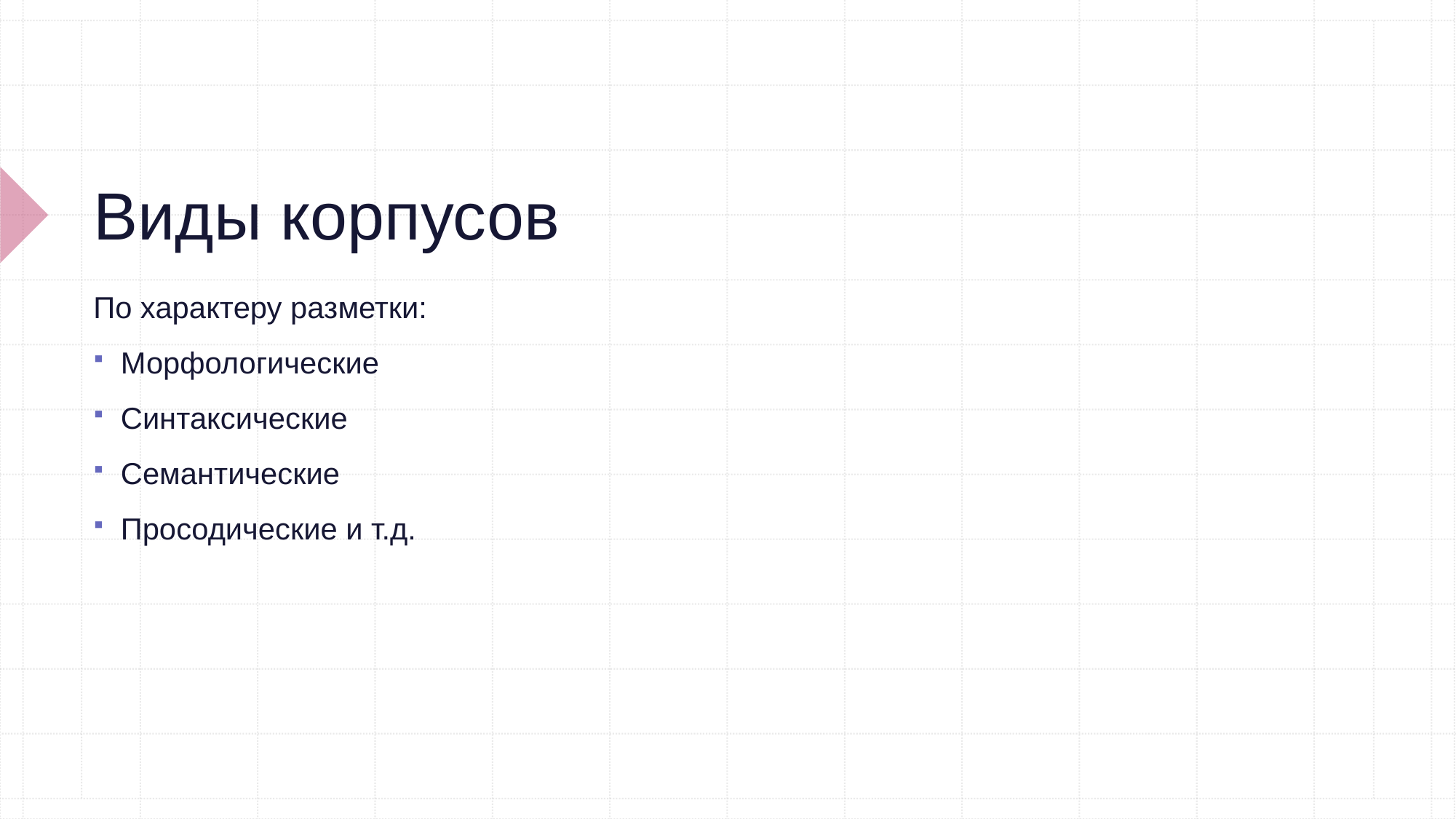

# Виды корпусов
По характеру разметки:
Морфологические
Синтаксические
Семантические
Просодические и т.д.